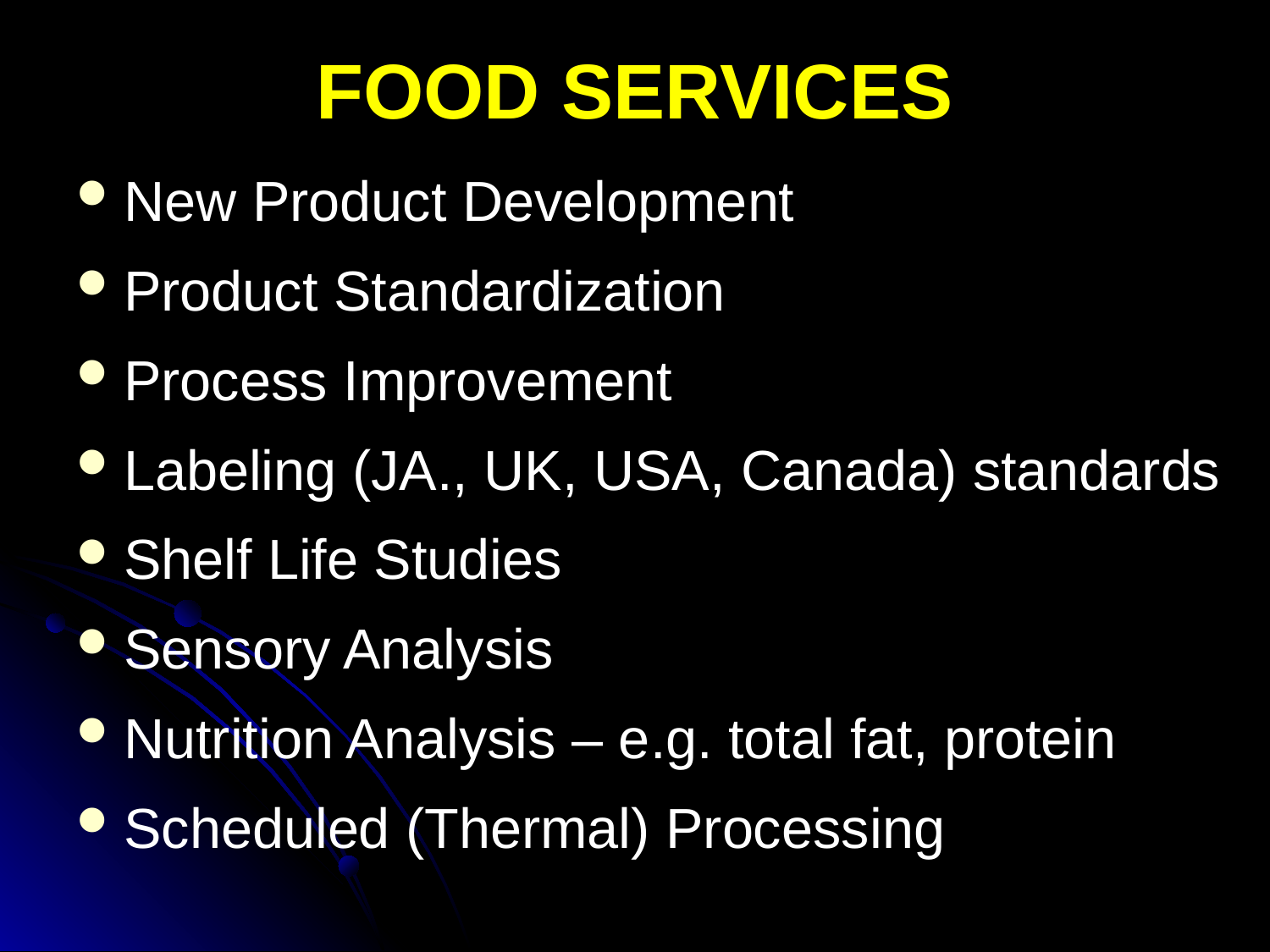

# FOOD SERVICES
New Product Development
Product Standardization
Process Improvement
Labeling (JA., UK, USA, Canada) standards
Shelf Life Studies
Sensory Analysis
Nutrition Analysis – e.g. total fat, protein
Scheduled (Thermal) Processing